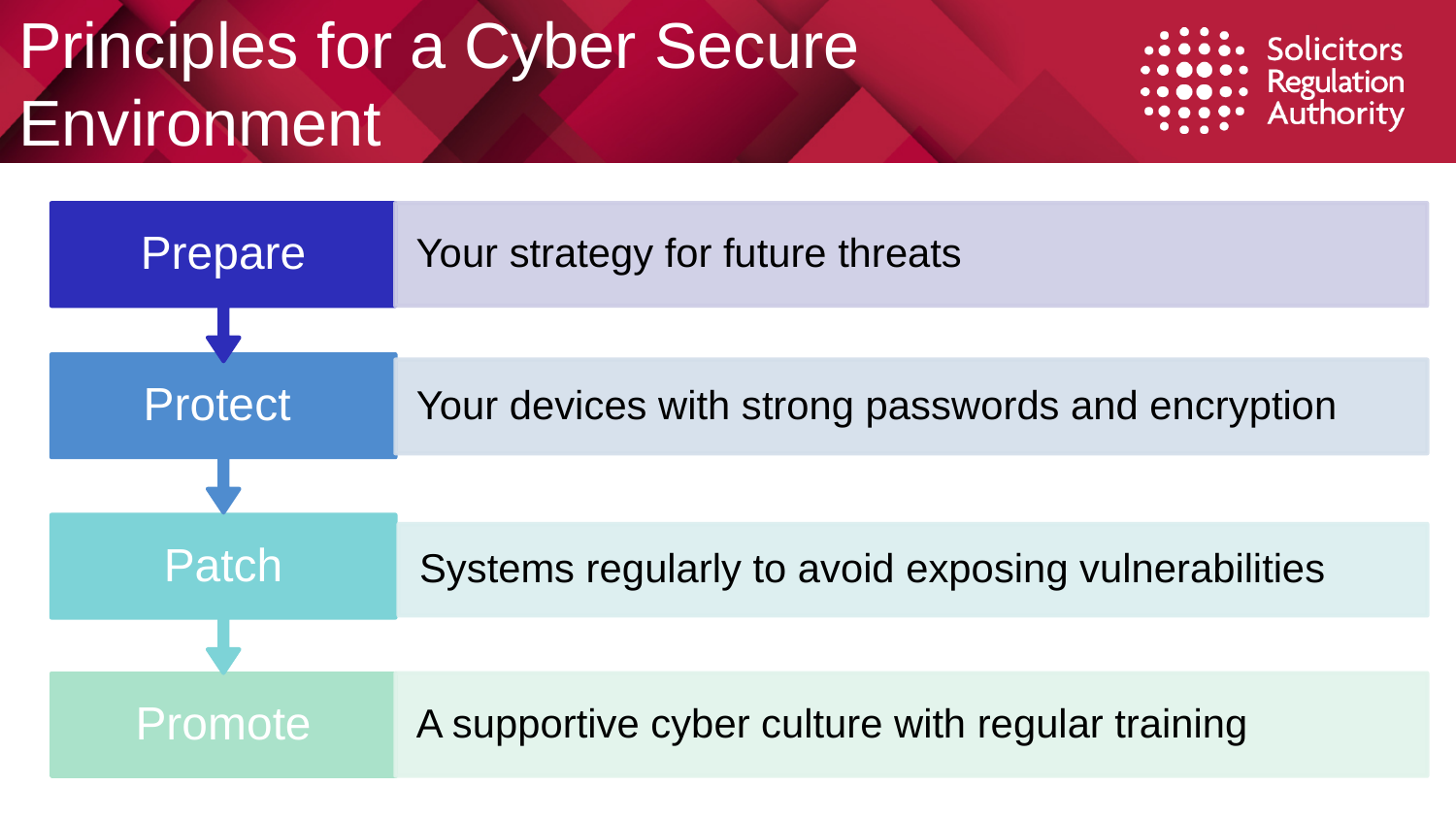

# Principles for a Cyber Secure Environment
Promote
A supportive cyber culture with regular training
Patch
Systems regularly to avoid exposing vulnerabilities
Protect
Your devices with strong passwords and encryption
Prepare
Your strategy for future threats